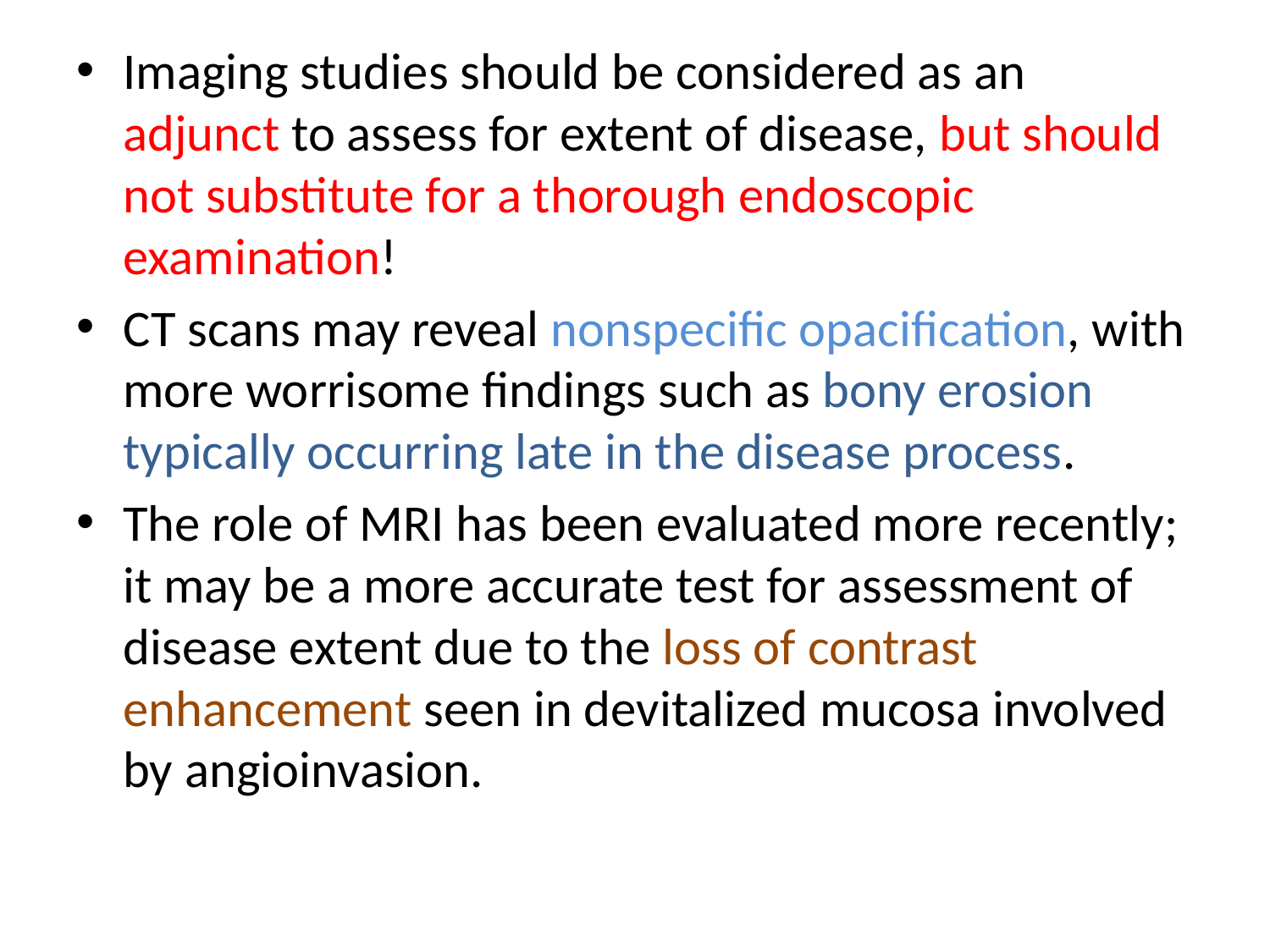

Imaging studies should be considered as an adjunct to assess for extent of disease, but should not substitute for a thorough endoscopic examination!
CT scans may reveal nonspecific opacification, with more worrisome findings such as bony erosion typically occurring late in the disease process.
The role of MRI has been evaluated more recently; it may be a more accurate test for assessment of disease extent due to the loss of contrast enhancement seen in devitalized mucosa involved by angioinvasion.